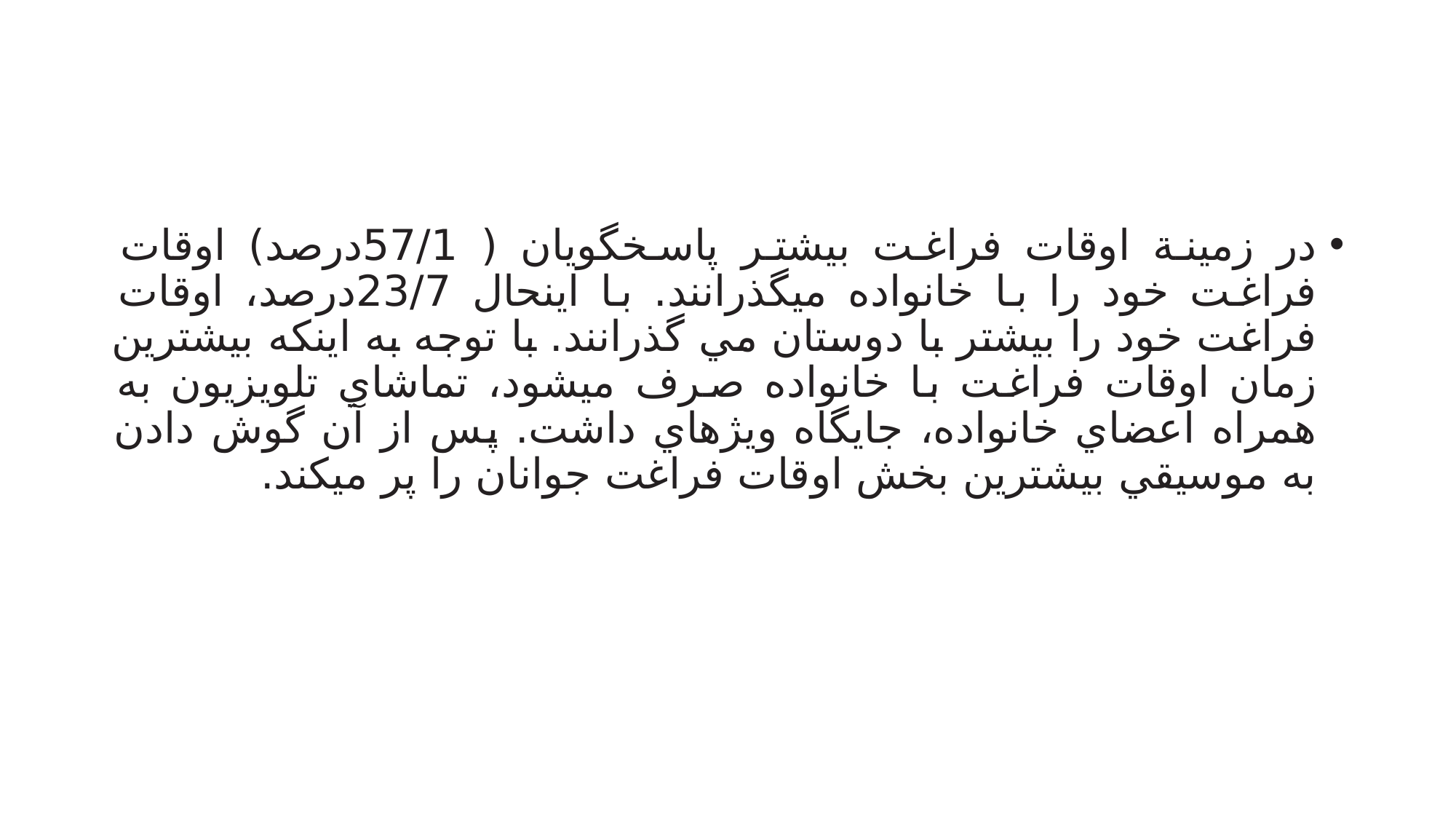

#
در زمینة اوقات فراغت بیشتر پاسخگویان ( 57/1درصد) اوقات فراغت خود را با خانواده ميگذرانند. با اینحال 23/7درصد، اوقات فراغت خود را بیشتر با دوستان مي گذرانند. با توجه به اینکه بیشترین زمان اوقات فراغت با خانواده صرف ميشود، تماشاي تلویزیون به همراه اعضاي خانواده، جایگاه ویژهاي داشت. پس از آن گوش دادن به موسیقي بیشترین بخش اوقات فراغت جوانان را پر ميکند.